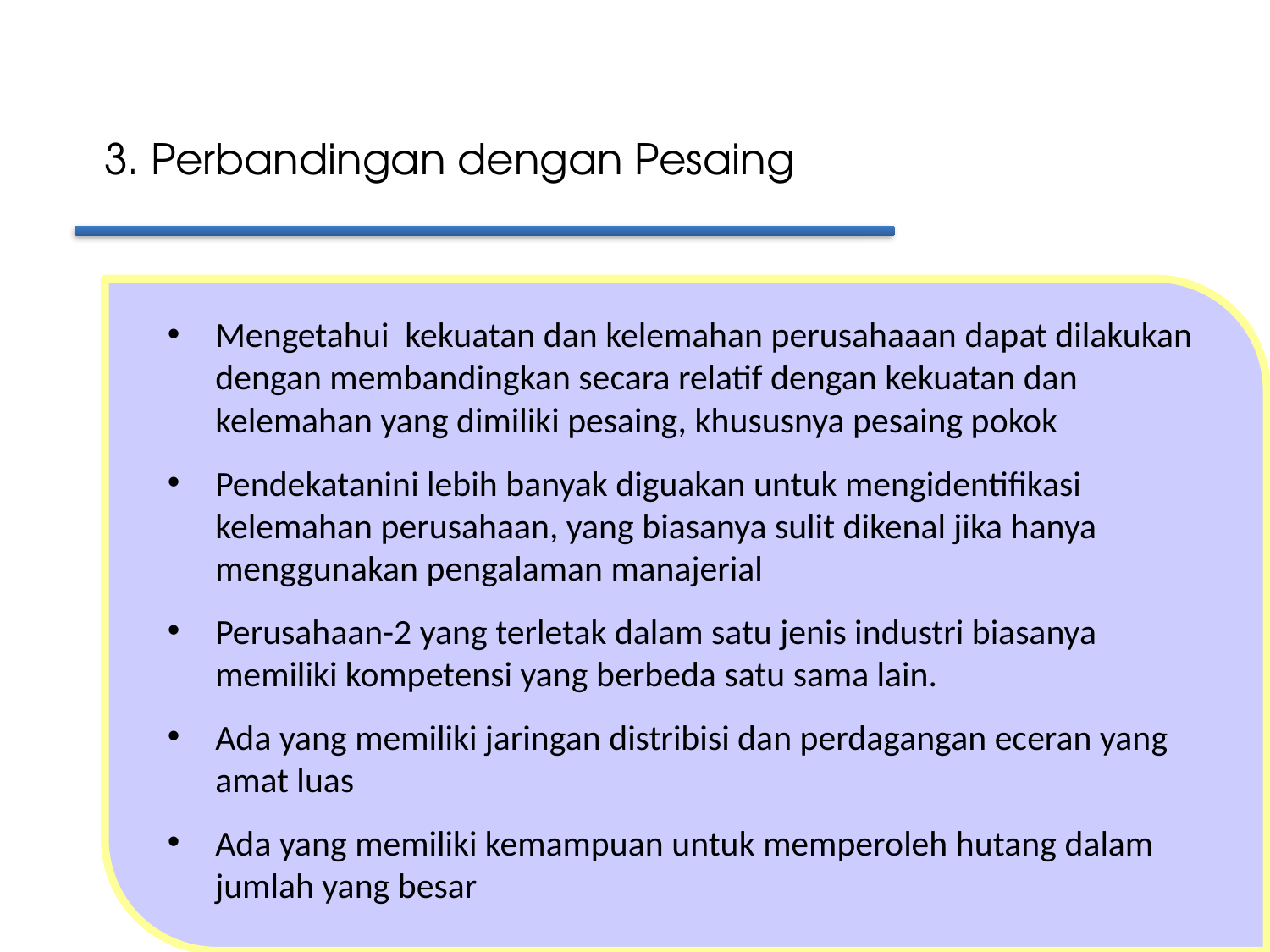

3. Perbandingan dengan Pesaing

Mengetahui  kekuatan dan kelemahan perusahaaan dapat dilakukan dengan membandingkan secara relatif dengan kekuatan dan kelemahan yang dimiliki pesaing, khususnya pesaing pokok
Pendekatanini lebih banyak diguakan untuk mengidentifikasi kelemahan perusahaan, yang biasanya sulit dikenal jika hanya menggunakan pengalaman manajerial
Perusahaan-2 yang terletak dalam satu jenis industri biasanya memiliki kompetensi yang berbeda satu sama lain.
Ada yang memiliki jaringan distribisi dan perdagangan eceran yang amat luas
Ada yang memiliki kemampuan untuk memperoleh hutang dalam jumlah yang besar